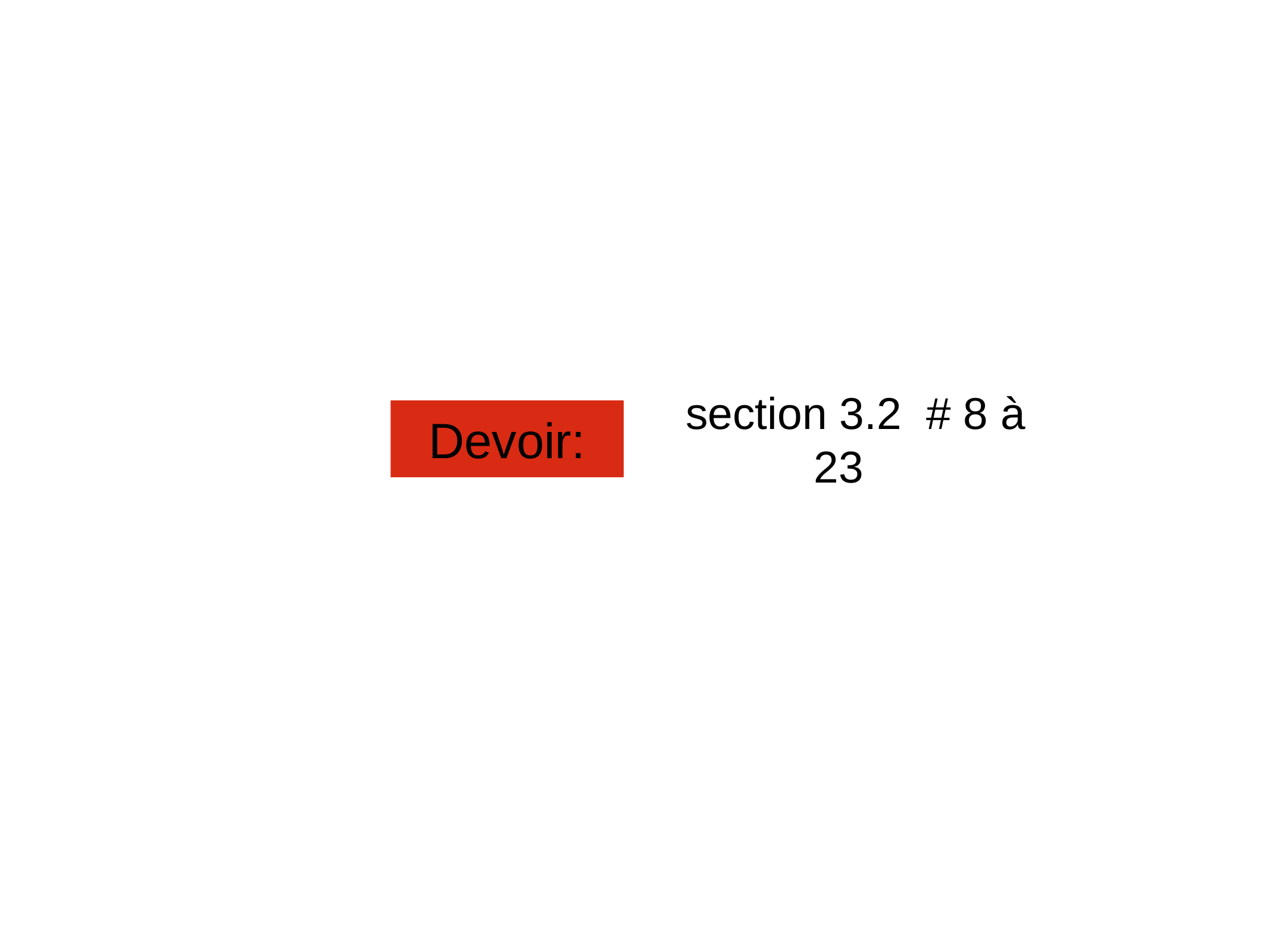

Devoir:
section 3.2  # 8 à 23